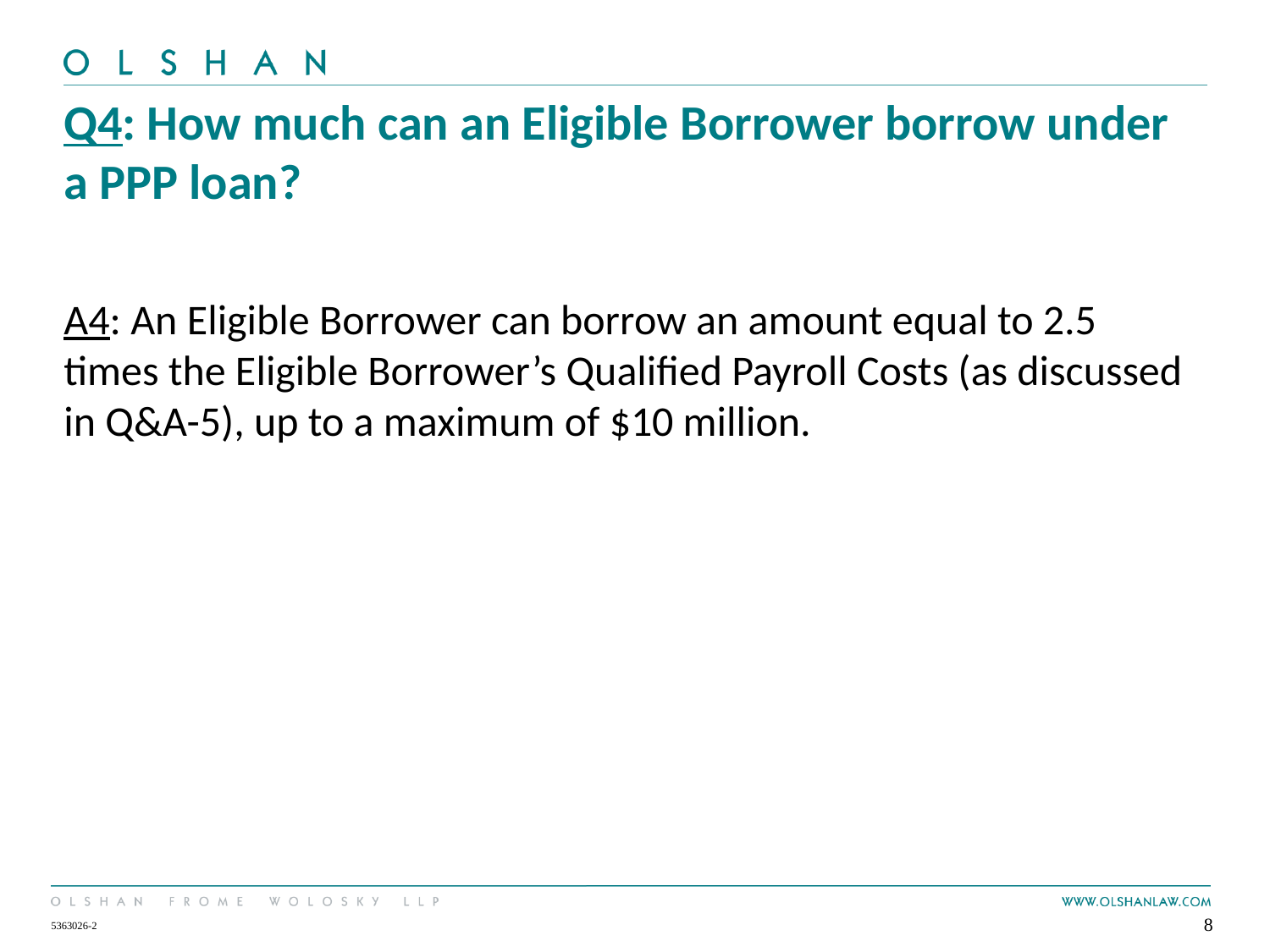

# Q4: How much can an Eligible Borrower borrow under a PPP loan?

A4: An Eligible Borrower can borrow an amount equal to 2.5 times the Eligible Borrower’s Qualified Payroll Costs (as discussed in Q&A-5), up to a maximum of $10 million.
8